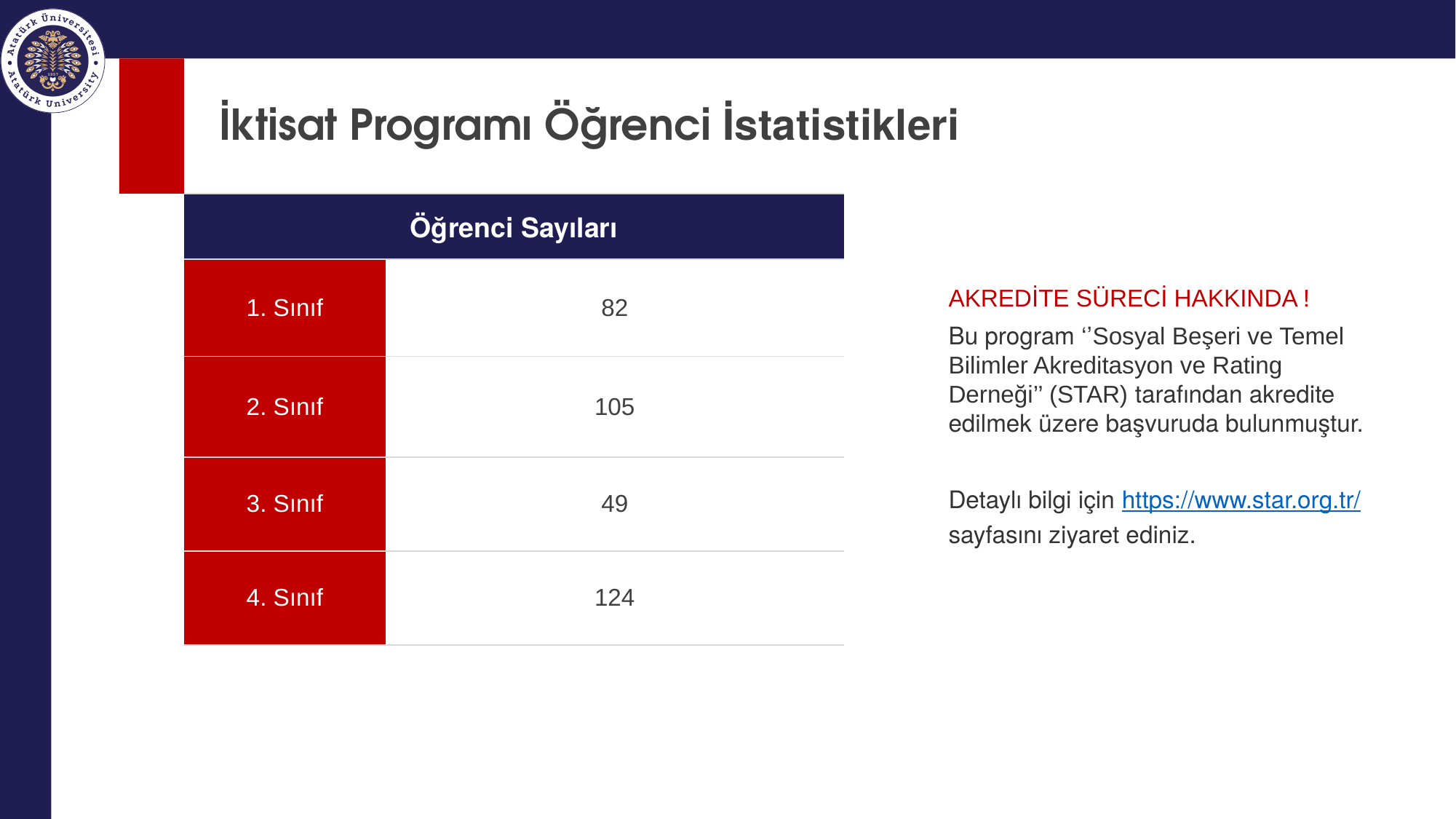

# İktisat Programı Öğrenci İstatistikleri
| Öğrenci Sayıları |  |
| --- | --- |
| 1. Sınıf | 82 |
| 2. Sınıf | 105 |
| 3. Sınıf | 49 |
| 4. Sınıf | 124 |
AKREDİTE SÜRECİ HAKKINDA !
Bu program ‘’Sosyal Beşeri ve Temel Bilimler Akreditasyon ve Rating Derneği’’ (STAR) tarafından akredite edilmek üzere başvuruda bulunmuştur.

Detaylı bilgi için https://www.star.org.tr/ sayfasını ziyaret ediniz.